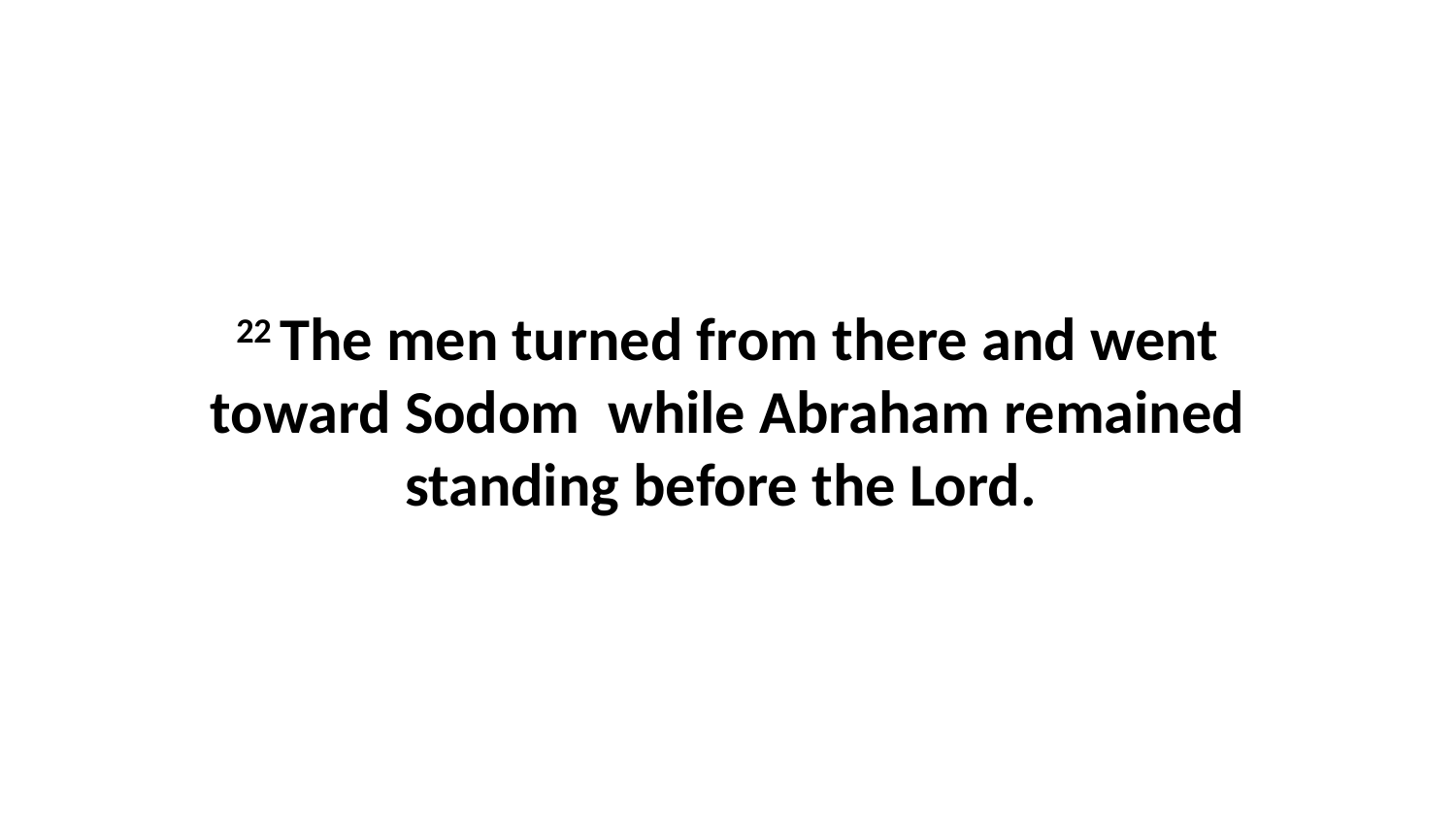

22 The men turned from there and went toward Sodom  while Abraham remained standing before the Lord.